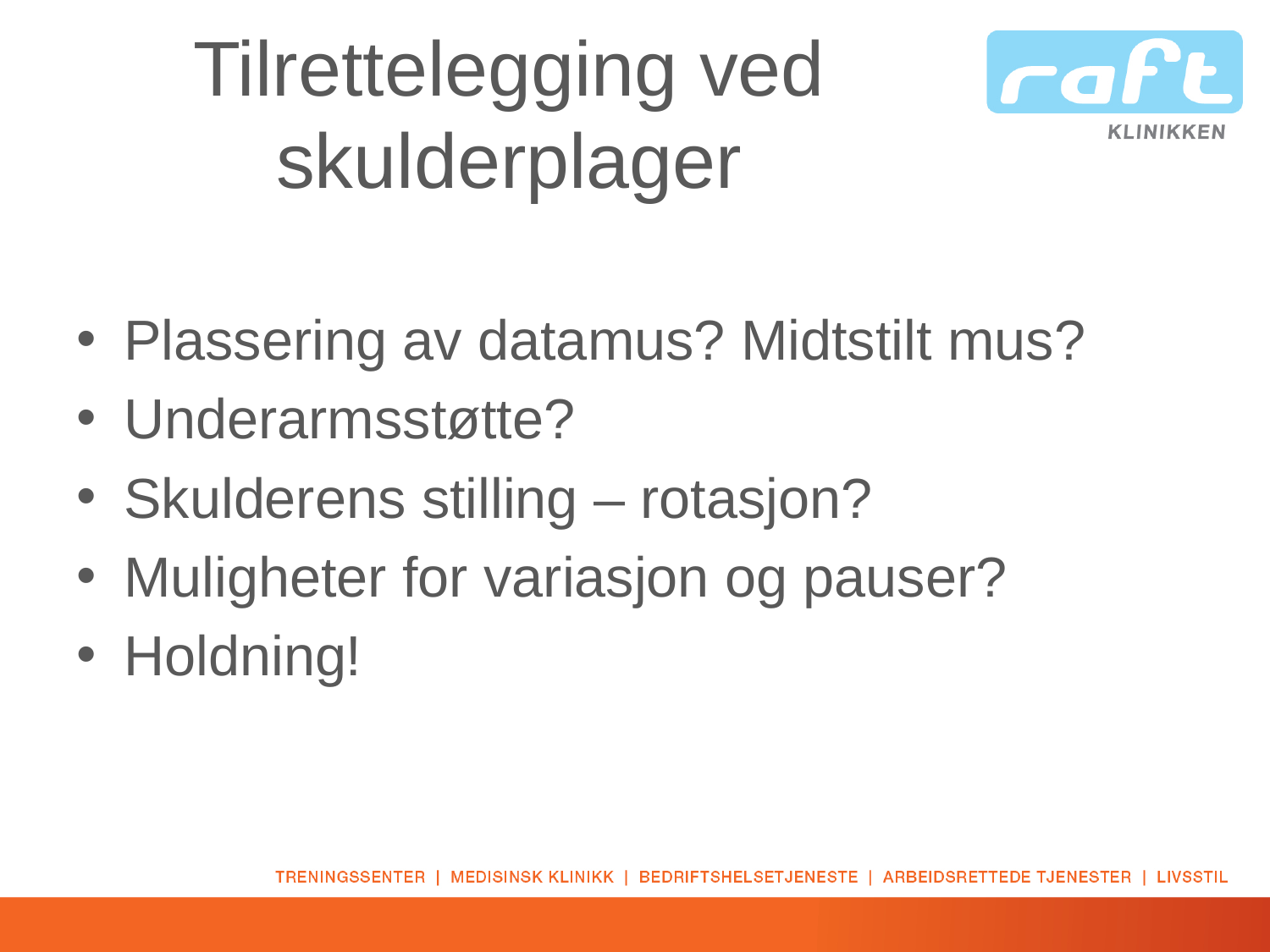

# Tilrettelegging ved skulderplager
Plassering av datamus? Midtstilt mus?
Underarmsstøtte?
Skulderens stilling – rotasjon?
Muligheter for variasjon og pauser?
Holdning!